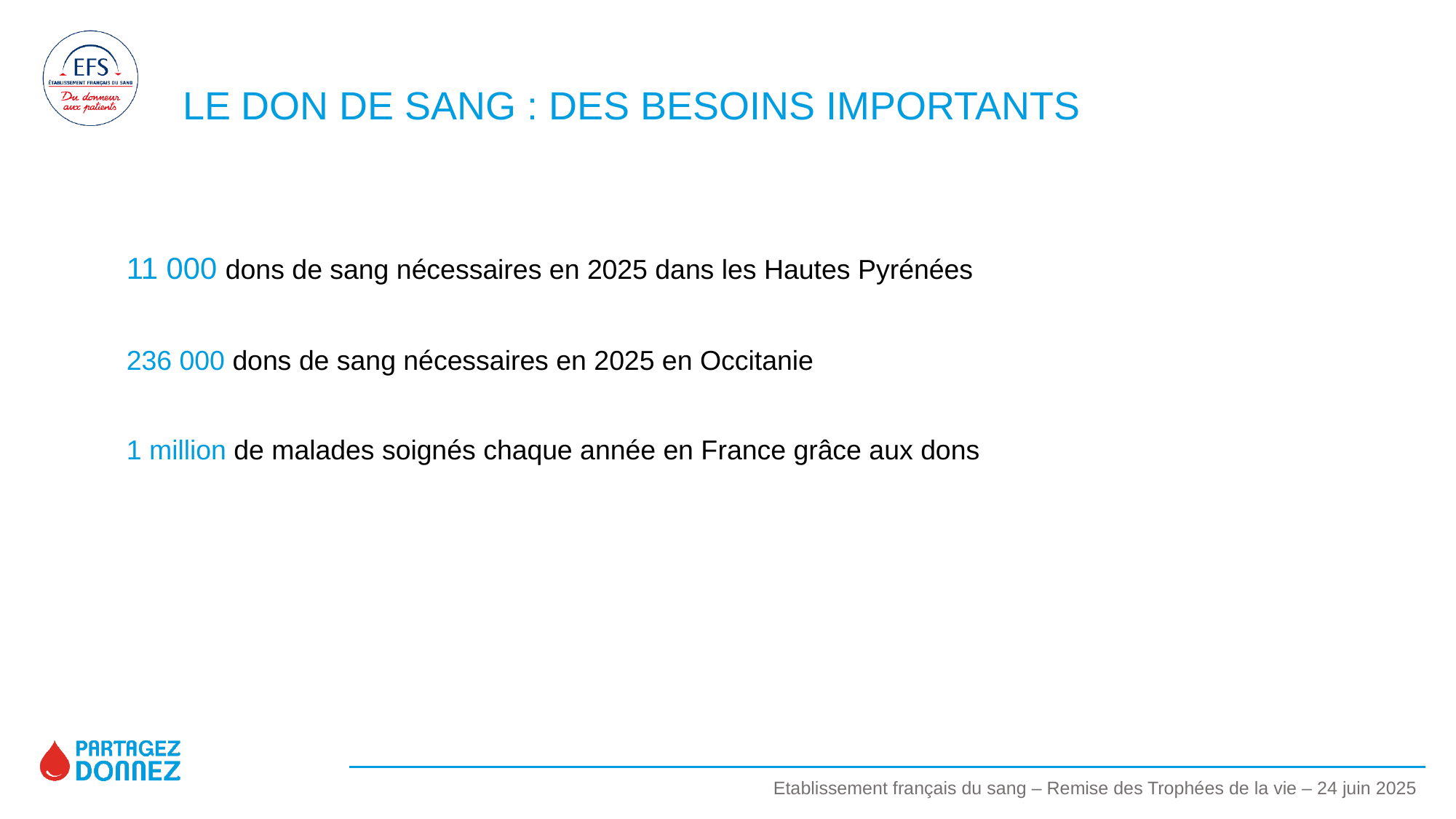

# LE DON DE SANG : DES BESOINS IMPORTANTS
11 000 dons de sang nécessaires en 2025 dans les Hautes Pyrénées

236 000 dons de sang nécessaires en 2025 en Occitanie

1 million de malades soignés chaque année en France grâce aux dons

Etablissement français du sang – Remise des Trophées de la vie – 24 juin 2025